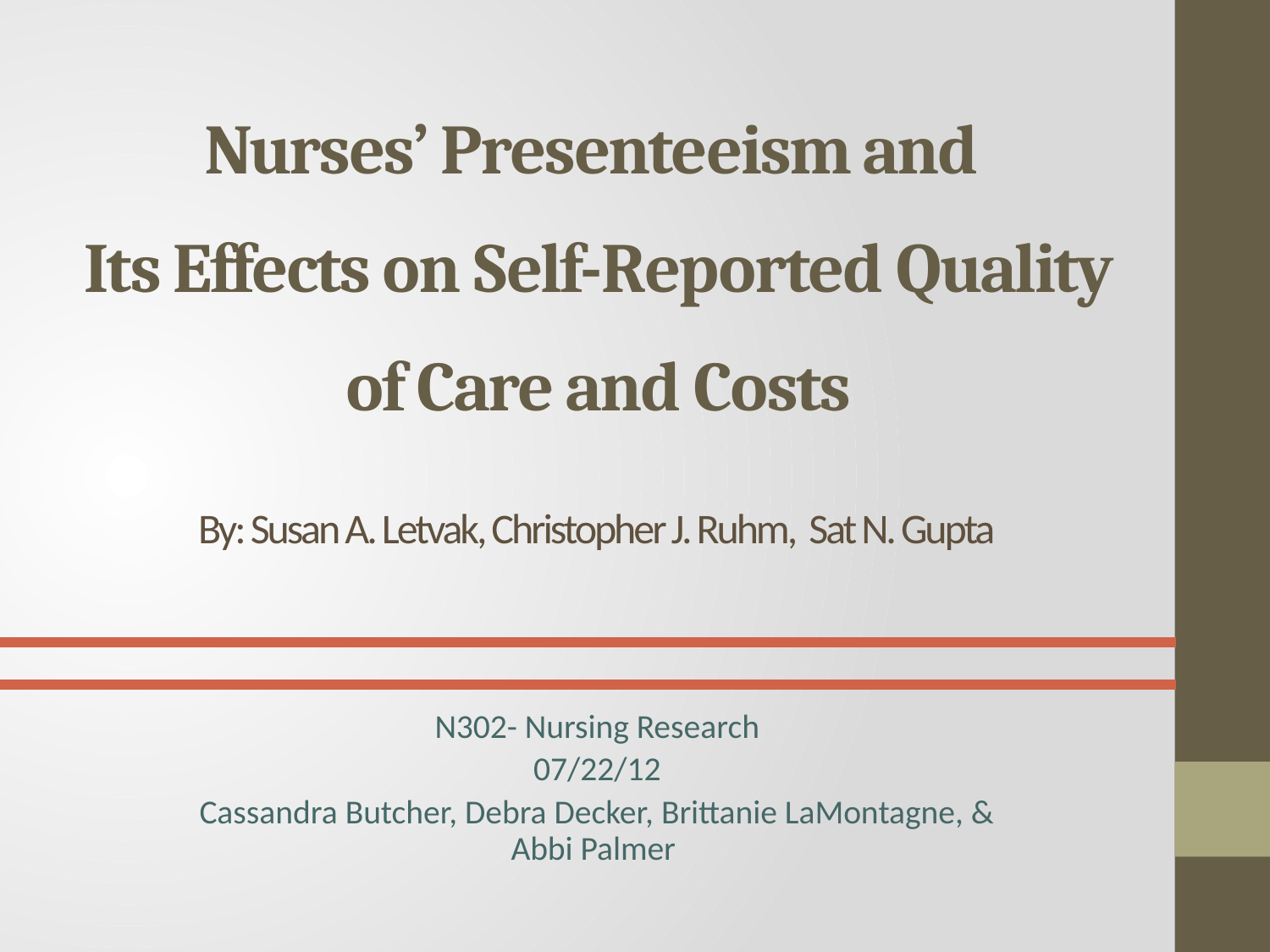

# Nurses’ Presenteeism and Its Effects on Self-Reported Quality of Care and Costs
By: Susan A. Letvak, Christopher J. Ruhm,  Sat N. Gupta
N302- Nursing Research
07/22/12
Cassandra Butcher, Debra Decker, Brittanie LaMontagne, & Abbi Palmer